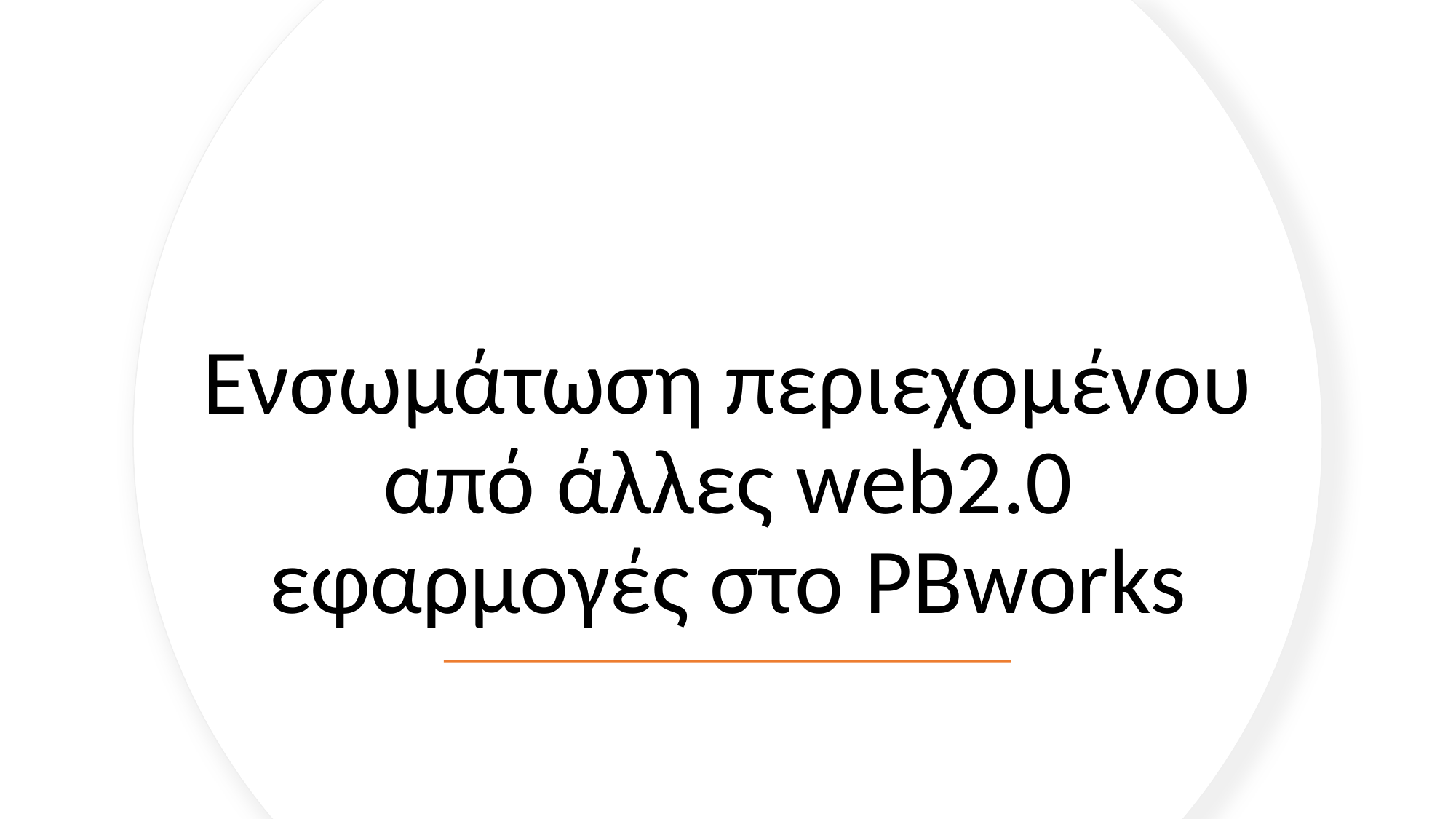

# Ενσωμάτωση περιεχομένου από άλλες web2.0 εφαρμογές στο PBworks